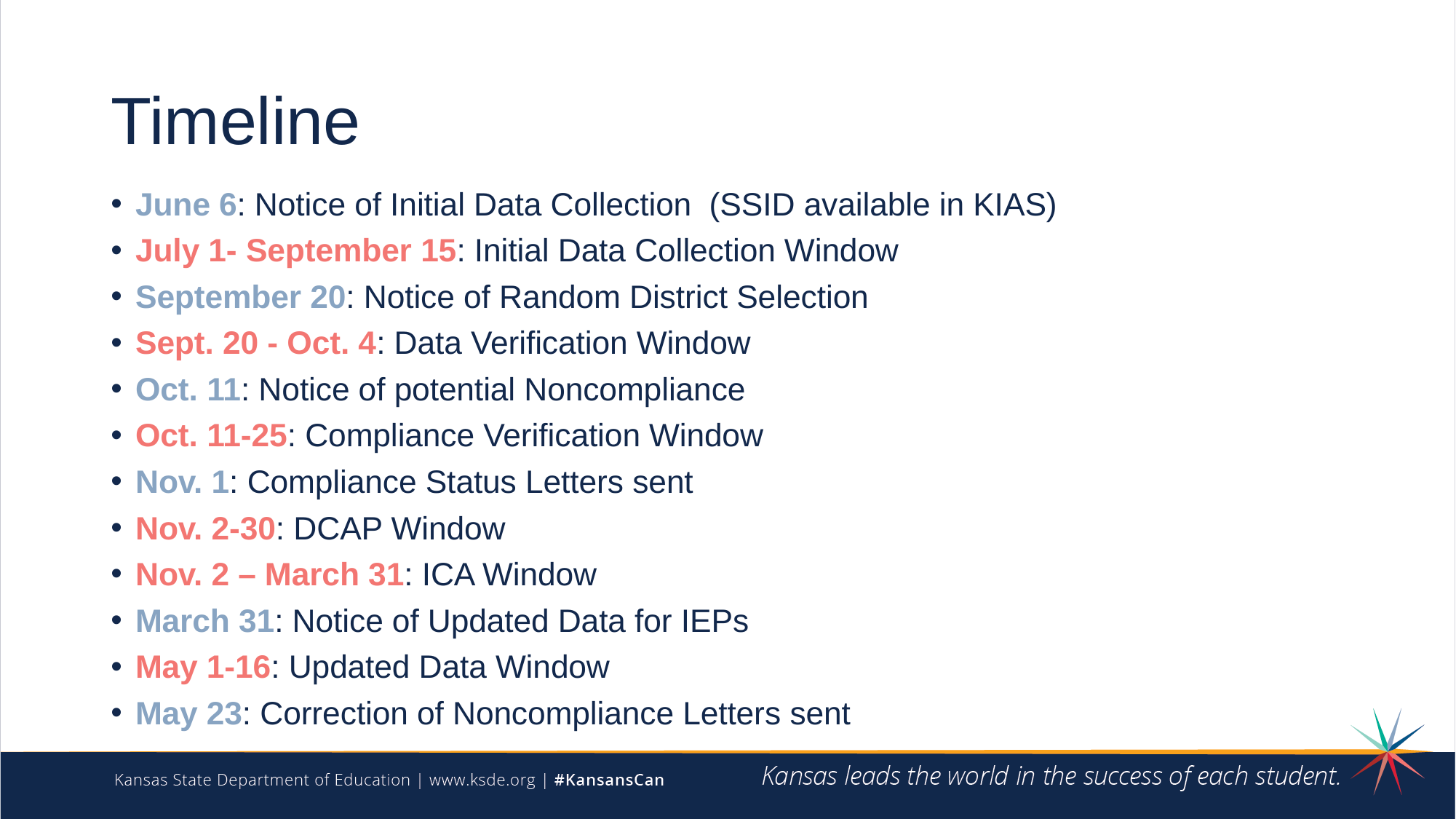

# Timeline
June 6: Notice of Initial Data Collection  (SSID available in KIAS)
July 1- September 15: Initial Data Collection Window
September 20: Notice of Random District Selection
Sept. 20 - Oct. 4: Data Verification Window
Oct. 11: Notice of potential Noncompliance
Oct. 11-25: Compliance Verification Window
Nov. 1: Compliance Status Letters sent
Nov. 2-30: DCAP Window
Nov. 2 – March 31: ICA Window
March 31: Notice of Updated Data for IEPs
May 1-16: Updated Data Window
May 23: Correction of Noncompliance Letters sent